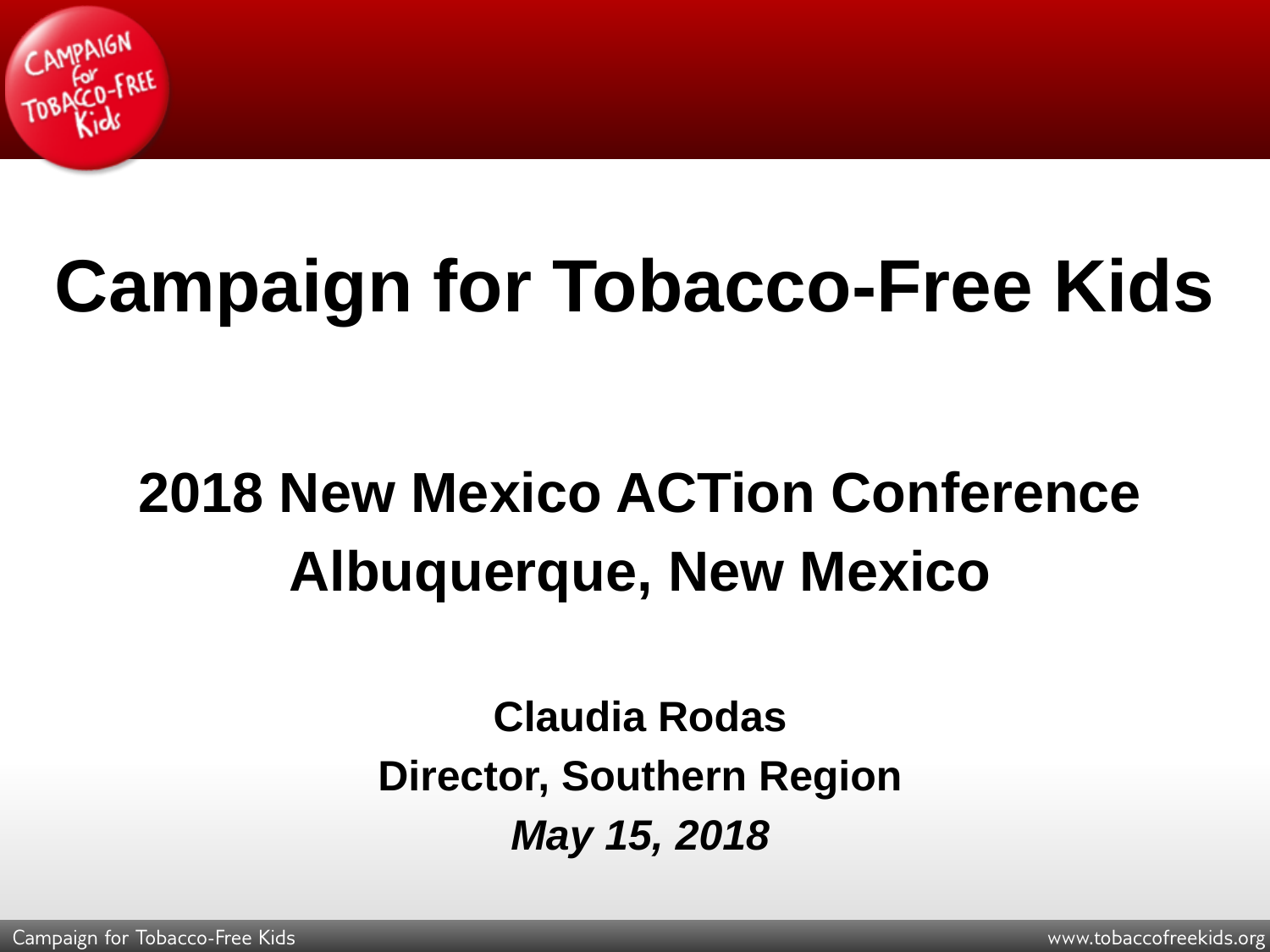

# Campaign for Tobacco-Free Kids

2018 New Mexico ACTion Conference
Albuquerque, New Mexico

Claudia Rodas
Director, Southern Region
May 15, 2018